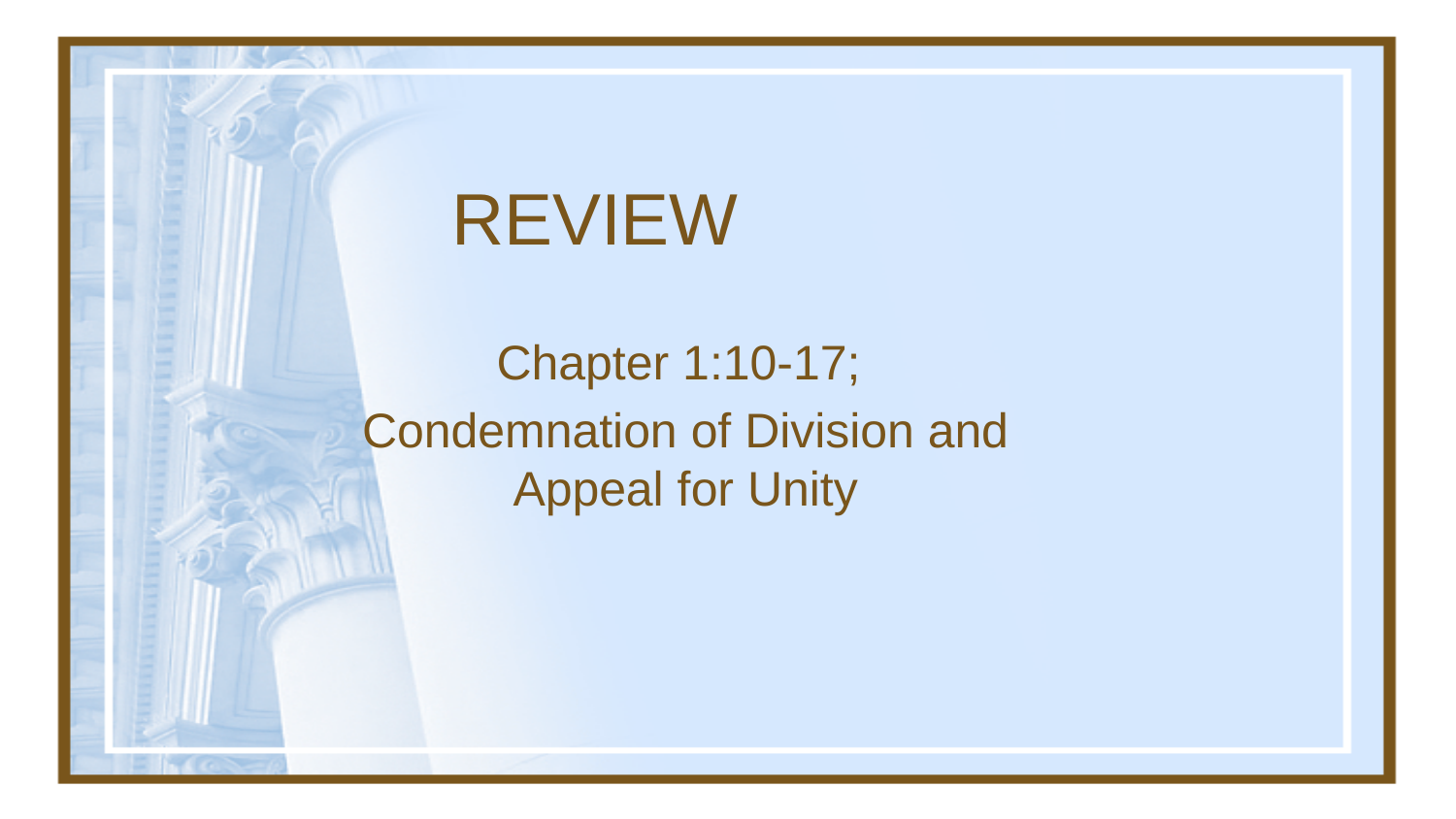

# REVIEW
Chapter 1:10-17;
Condemnation of Division and Appeal for Unity